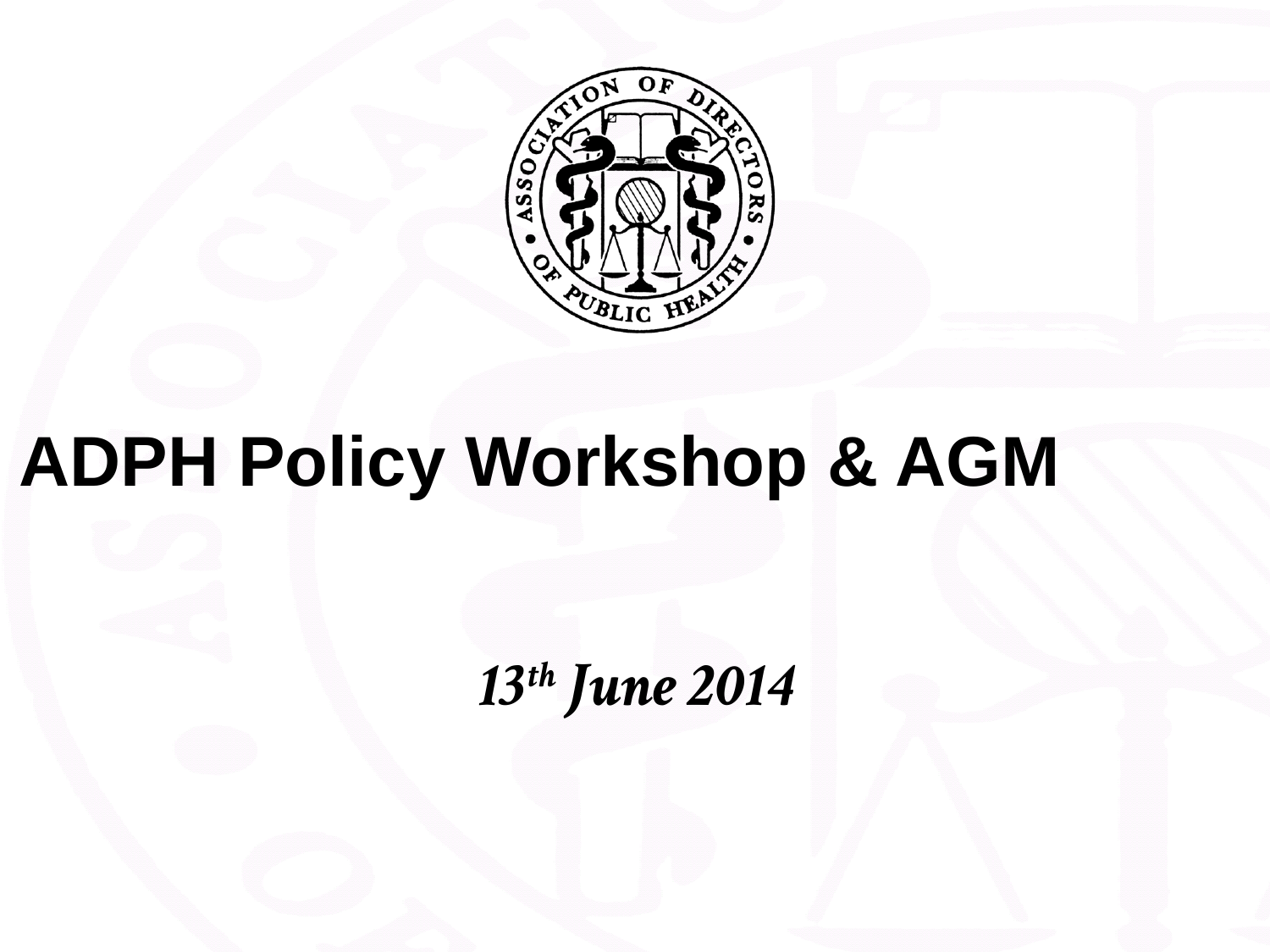

ADPH Policy Workshop & AGM
13th June 2014